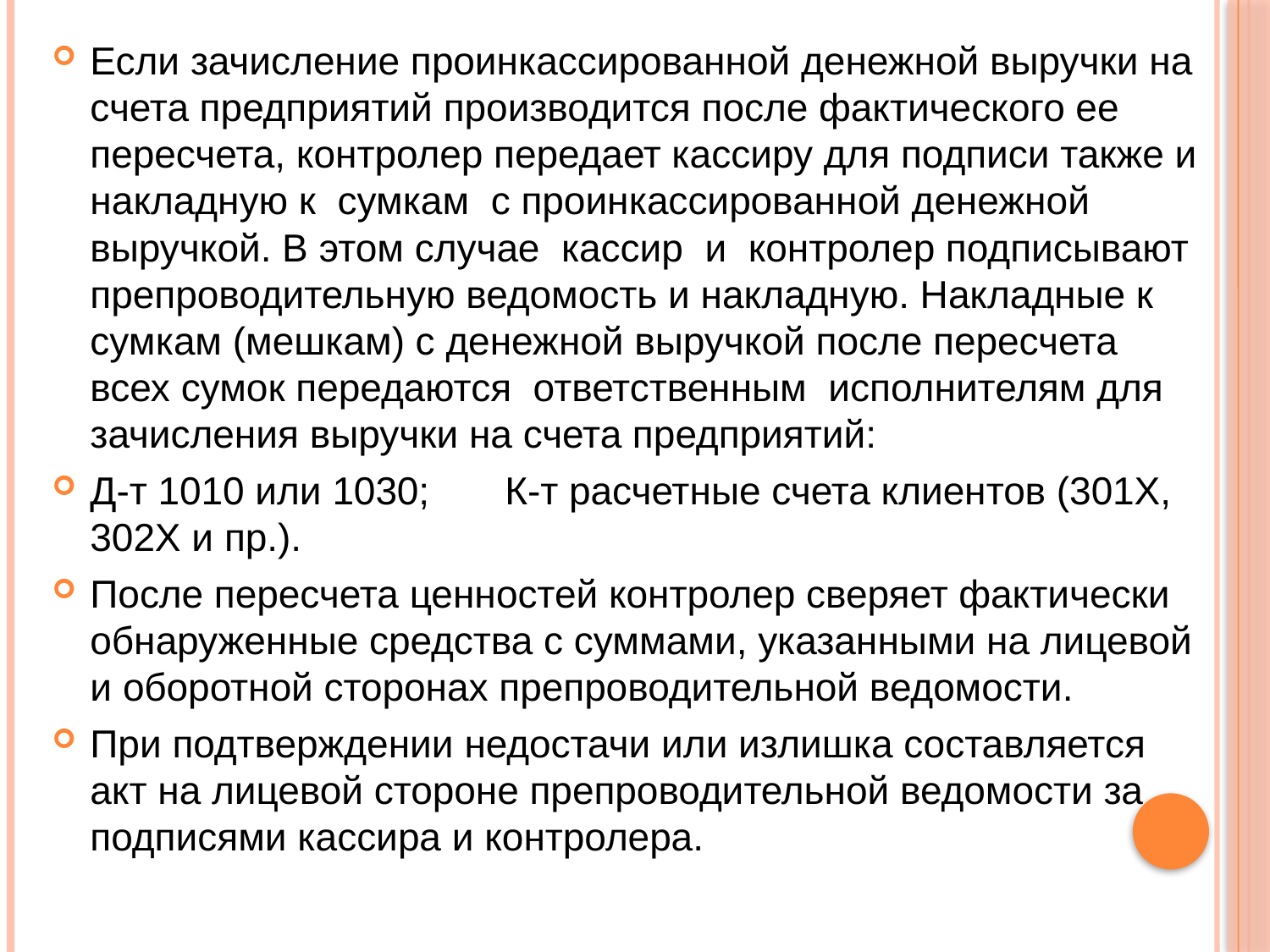

Если зачисление проинкассированной денежной выручки на счета предприятий производится после фактического ее пересчета, контролер передает кассиру для подписи также и накладную к  сумкам  с проинкассированной денежной выручкой. В этом случае  кассир  и  контролер подписывают препроводительную ведомость и накладную. Накладные к сумкам (мешкам) с денежной выручкой после пересчета всех сумок передаются  ответственным  исполнителям для зачисления выручки на счета предприятий:
Д-т 1010 или 1030;       К-т расчетные счета клиентов (301Х, 302Х и пр.).
После пересчета ценностей контролер сверяет фактически обнаруженные средства с суммами, указанными на лицевой и оборотной сторонах препроводительной ведомости.
При подтверждении недостачи или излишка составляется акт на лицевой стороне препроводительной ведомости за подписями кассира и контролера.